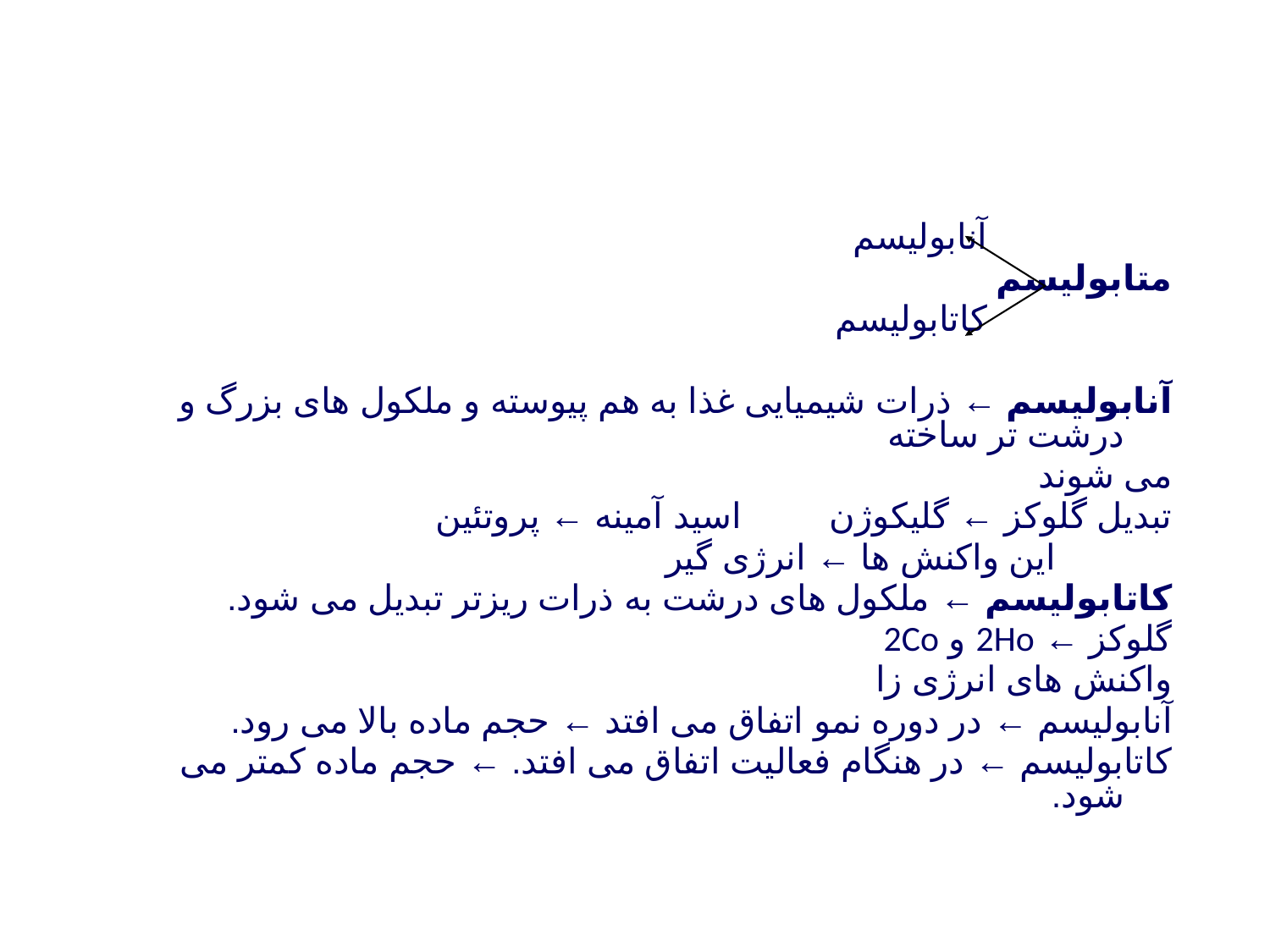

آنابولیسم
متابولیسم
	                   کاتابولیسم

آنابولیسم ← ذرات شیمیایی غذا به هم پیوسته و ملکول های بزرگ و درشت تر ساخته
می شوند
تبدیل گلوکز ← گلیکوژن         اسید آمینه ← پروتئین
            این واکنش ها ← انرژی گیر
کاتابولیسم ← ملکول های درشت به ذرات ریزتر تبدیل می شود.
گلوکز ← 2Ho و 2Co
واکنش های انرژی زا
آنابولیسم 	← در دوره نمو اتفاق می افتد ← حجم ماده بالا می رود.
کاتابولیسم ← در هنگام فعالیت اتفاق می افتد. ← حجم ماده کمتر می شود.